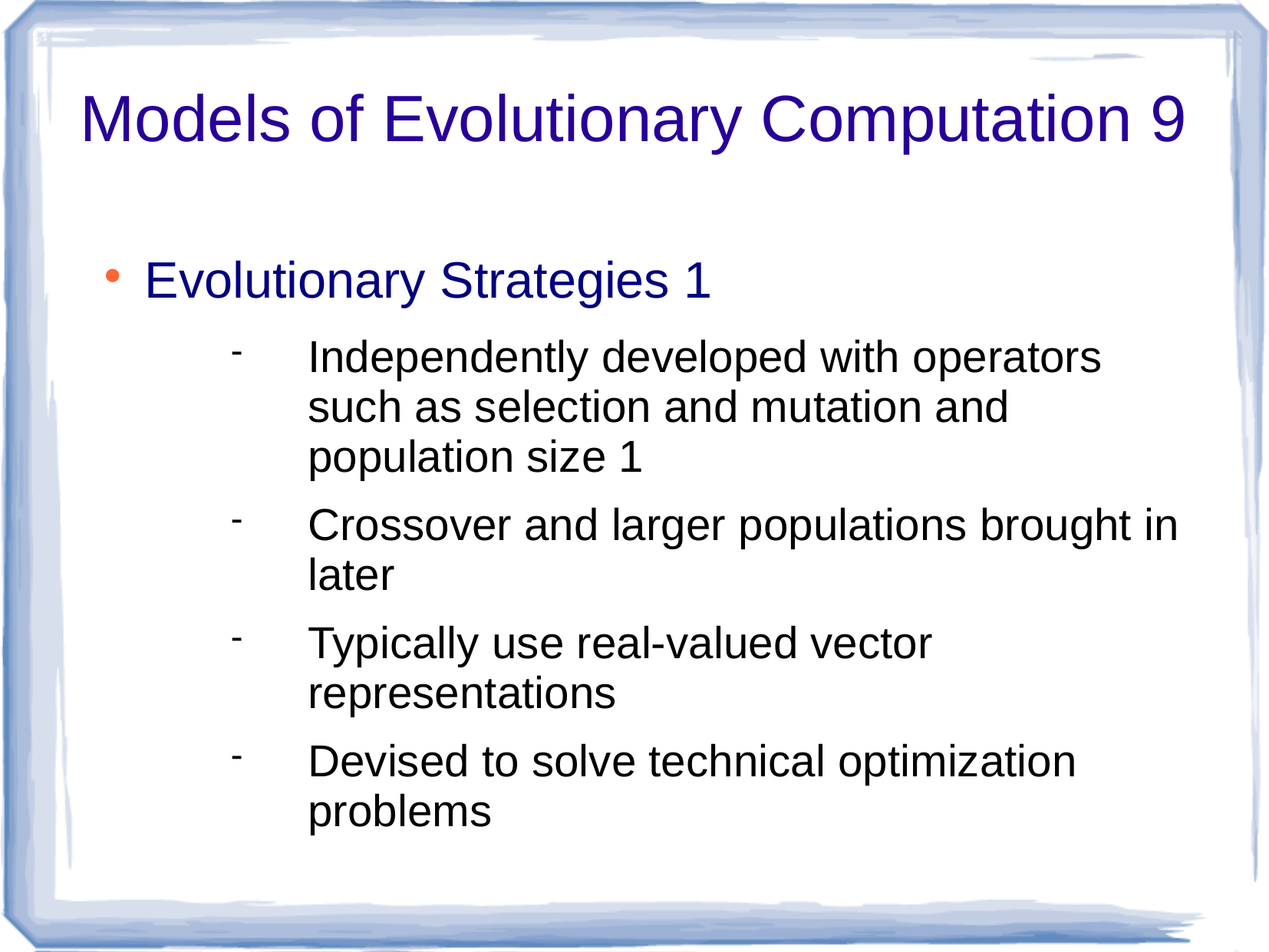

# Models of Evolutionary Computation 9
Evolutionary Strategies 1
Independently developed with operators such as selection and mutation and population size 1
Crossover and larger populations brought in later
Typically use real-valued vector representations
Devised to solve technical optimization problems